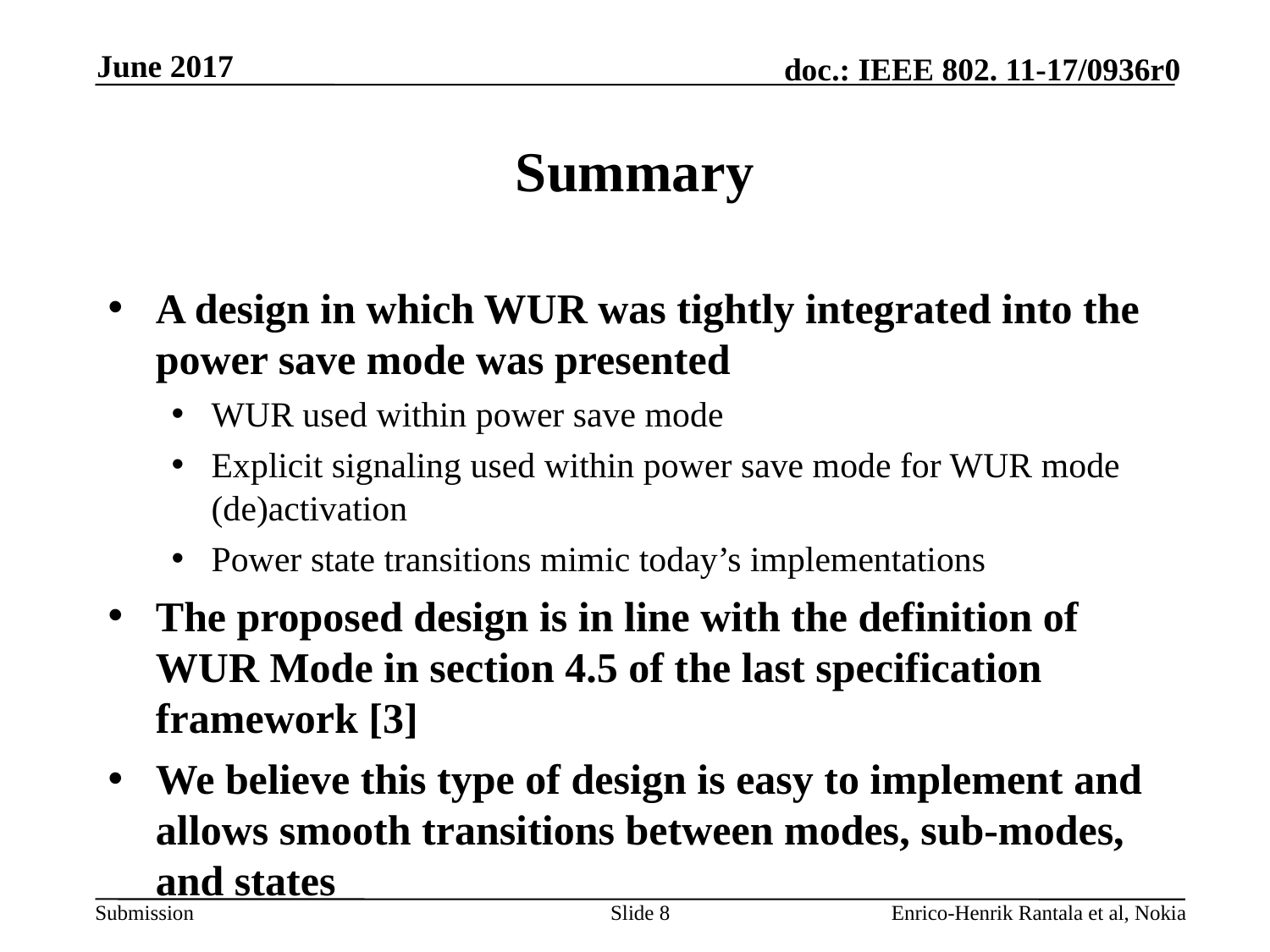

June 2017
# Summary
A design in which WUR was tightly integrated into the power save mode was presented
WUR used within power save mode
Explicit signaling used within power save mode for WUR mode (de)activation
Power state transitions mimic today’s implementations
The proposed design is in line with the definition of WUR Mode in section 4.5 of the last specification framework [3]
We believe this type of design is easy to implement and allows smooth transitions between modes, sub-modes, and states

Slide 8
Enrico-Henrik Rantala et al, Nokia